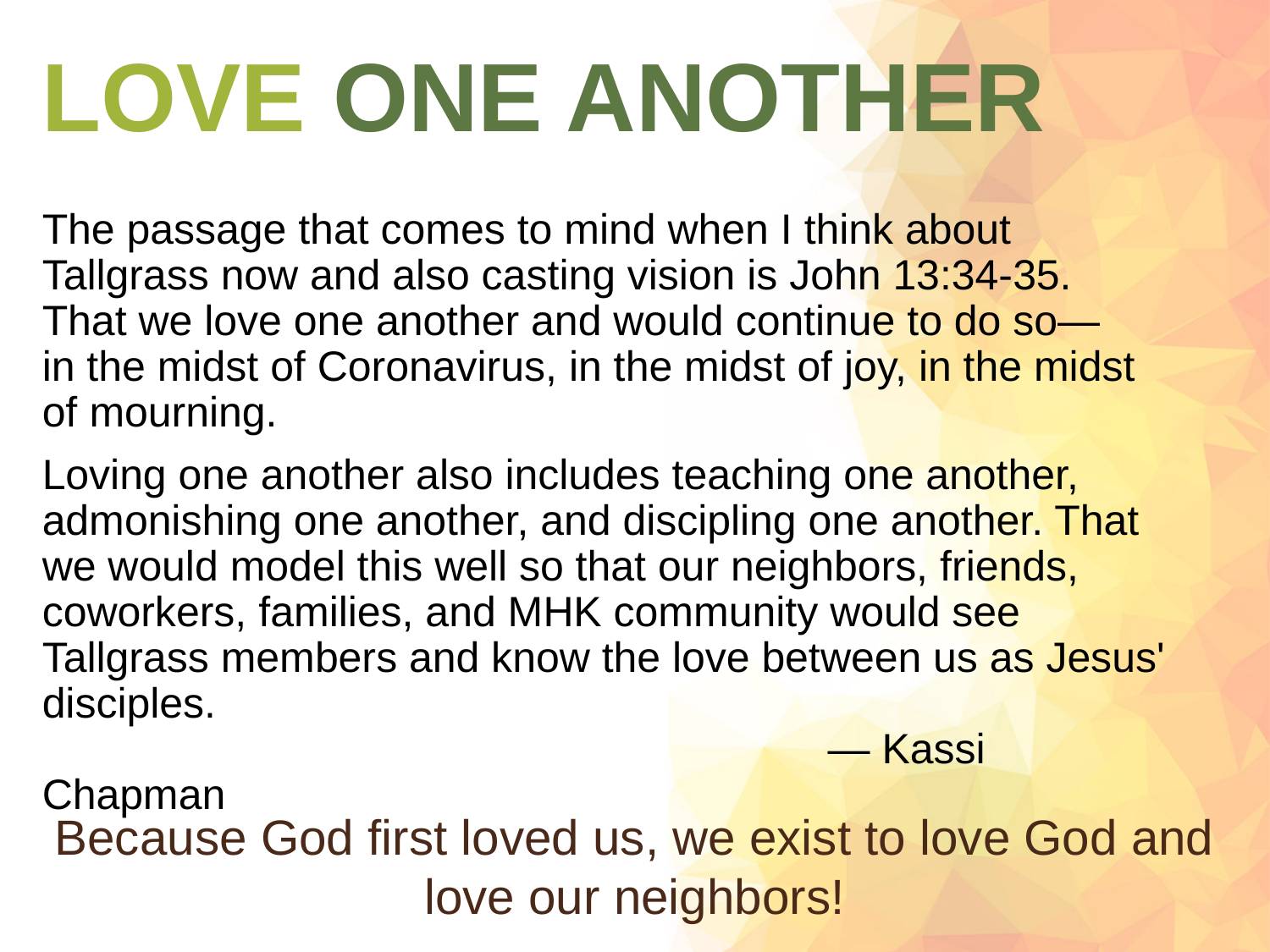

# LOVE ONE ANOTHER
The passage that comes to mind when I think about Tallgrass now and also casting vision is John 13:34-35.
That we love one another and would continue to do so—
in the midst of Coronavirus, in the midst of joy, in the midst of mourning.
Loving one another also includes teaching one another, admonishing one another, and discipling one another. That we would model this well so that our neighbors, friends, coworkers, families, and MHK community would see Tallgrass members and know the love between us as Jesus' disciples.
		  				  — Kassi Chapman

Because God first loved us, we exist to love God and love our neighbors!